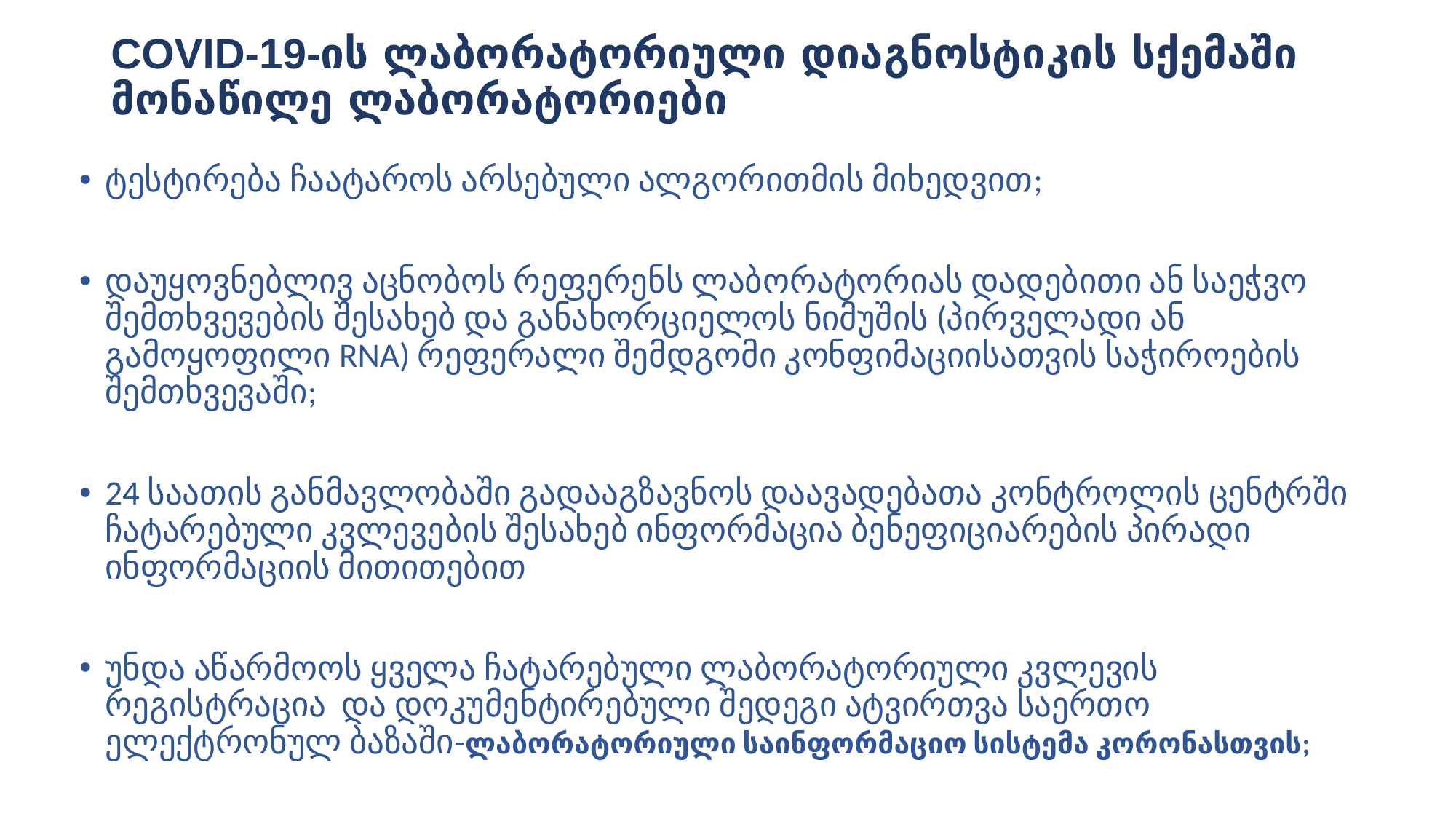

# COVID-19-ის ლაბორატორიული დიაგნოსტიკის სქემაში მონაწილე ლაბორატორიები
ტესტირება ჩაატაროს არსებული ალგორითმის მიხედვით;

დაუყოვნებლივ აცნობოს რეფერენს ლაბორატორიას დადებითი ან საეჭვო შემთხვევების შესახებ და განახორციელოს ნიმუშის (პირველადი ან გამოყოფილი RNA) რეფერალი შემდგომი კონფიმაციისათვის საჭიროების შემთხვევაში;

24 საათის განმავლობაში გადააგზავნოს დაავადებათა კონტროლის ცენტრში ჩატარებული კვლევების შესახებ ინფორმაცია ბენეფიციარების პირადი ინფორმაციის მითითებით

უნდა აწარმოოს ყველა ჩატარებული ლაბორატორიული კვლევის  რეგისტრაცია  და დოკუმენტირებული შედეგი ატვირთვა საერთო ელექტრონულ ბაზაში-ლაბორატორიული საინფორმაციო სისტემა კორონასთვის;